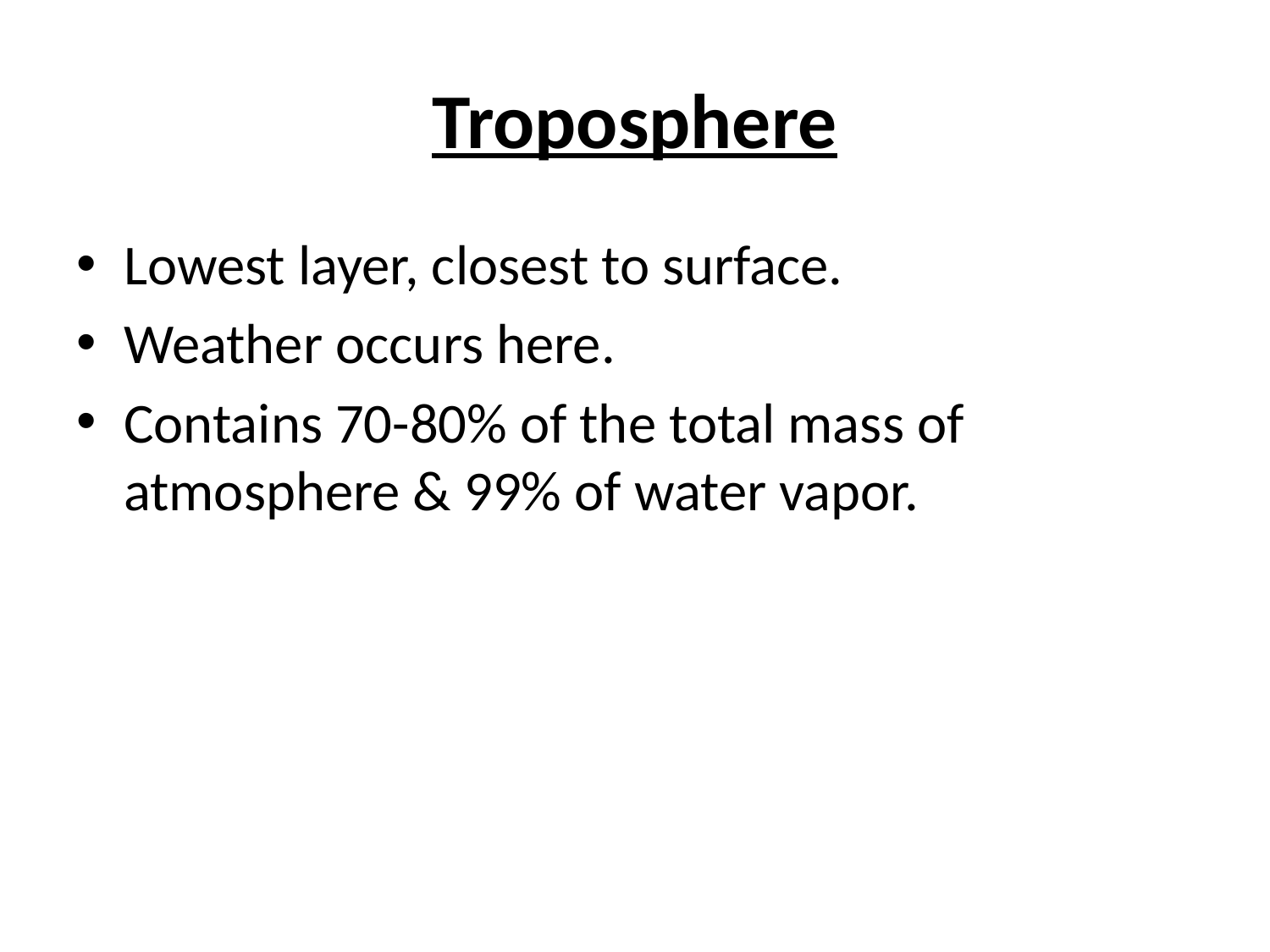

# Troposphere
Lowest layer, closest to surface.
Weather occurs here.
Contains 70-80% of the total mass of atmosphere & 99% of water vapor.